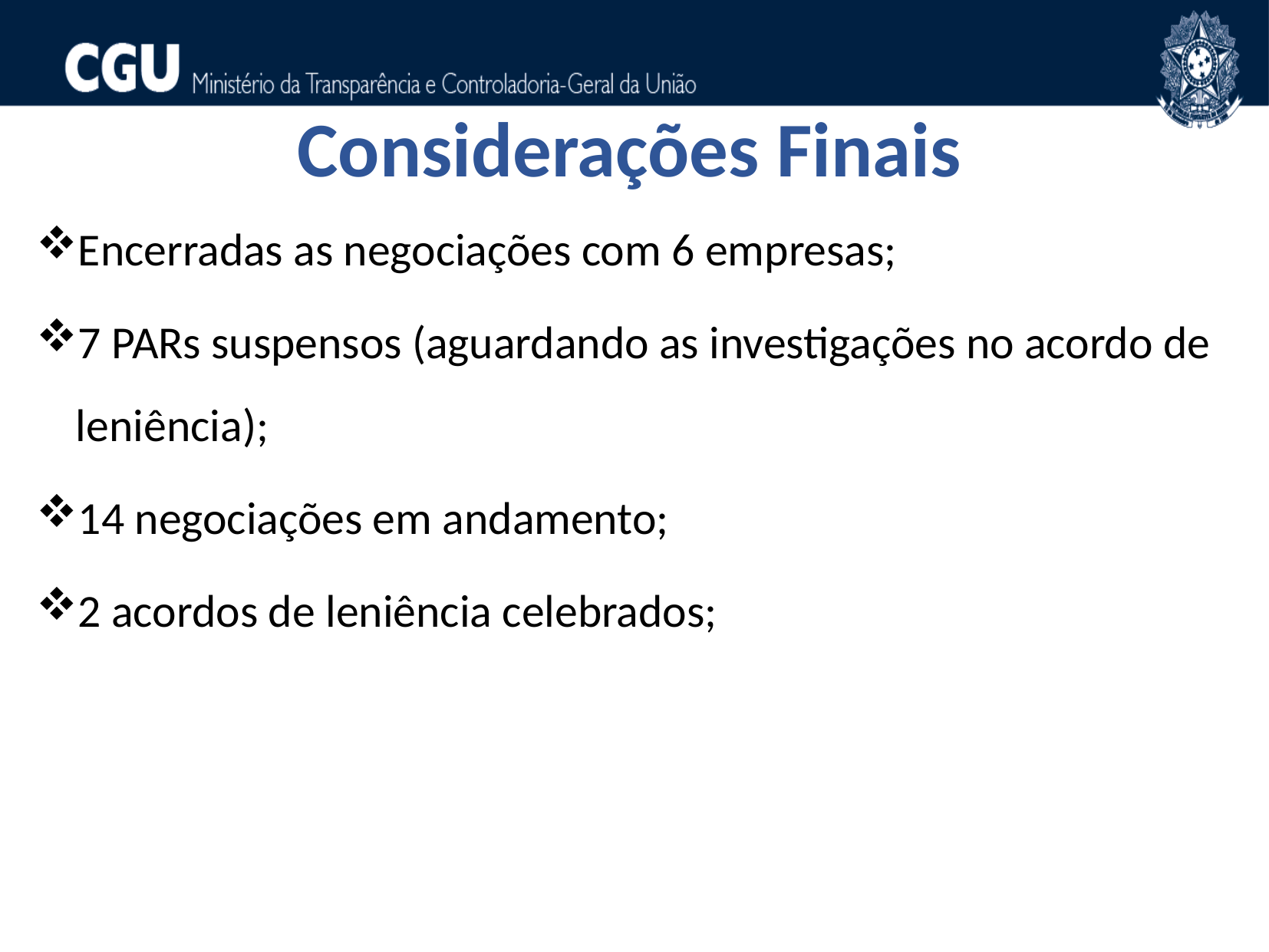

Considerações Finais
Encerradas as negociações com 6 empresas;
7 PARs suspensos (aguardando as investigações no acordo de leniência);
14 negociações em andamento;
2 acordos de leniência celebrados;